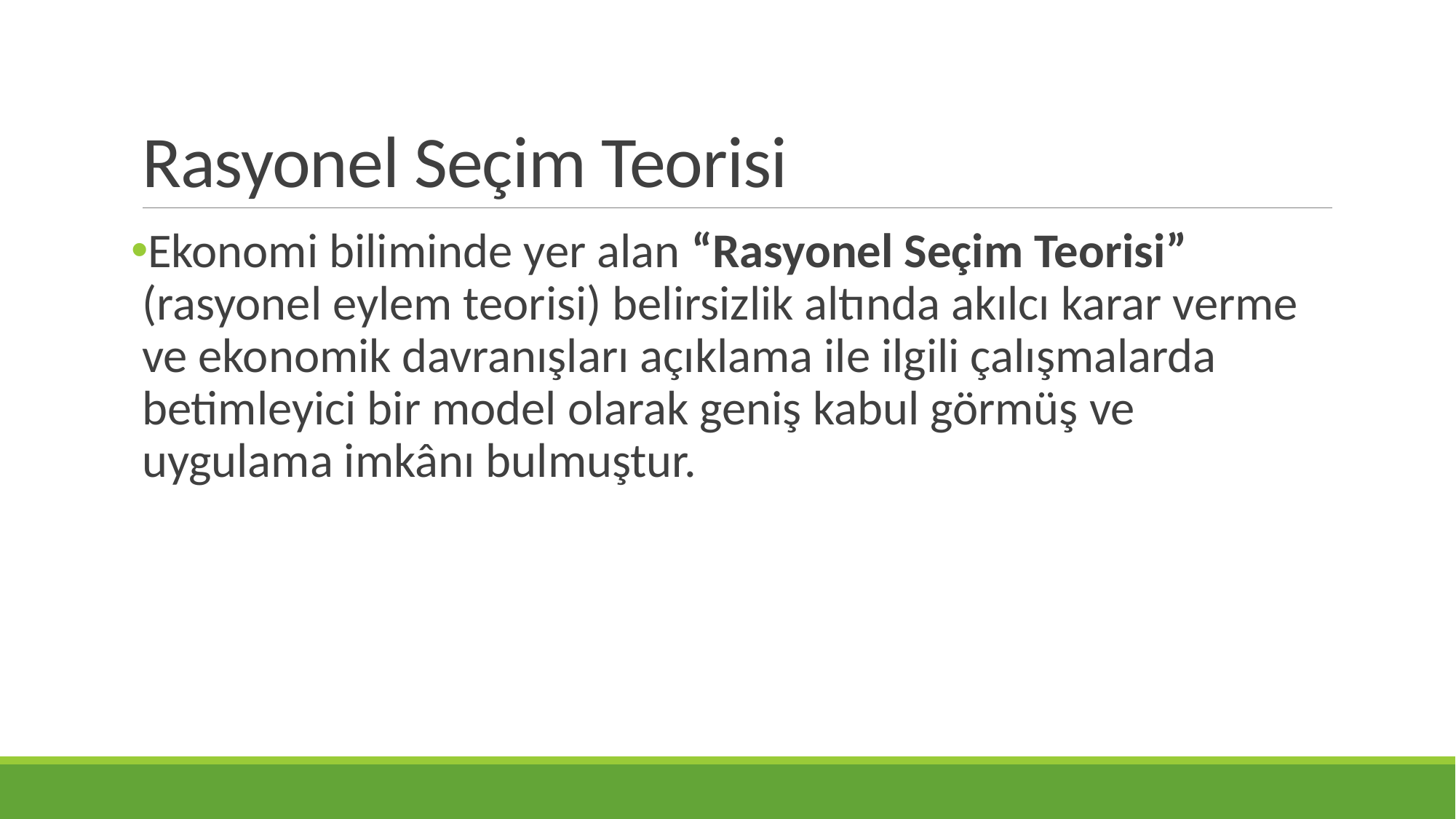

# Rasyonel Seçim Teorisi
Ekonomi biliminde yer alan “Rasyonel Seçim Teorisi” (rasyonel eylem teorisi) belirsizlik altında akılcı karar verme ve ekonomik davranışları açıklama ile ilgili çalışmalarda betimleyici bir model olarak geniş kabul görmüş ve uygulama imkânı bulmuştur.